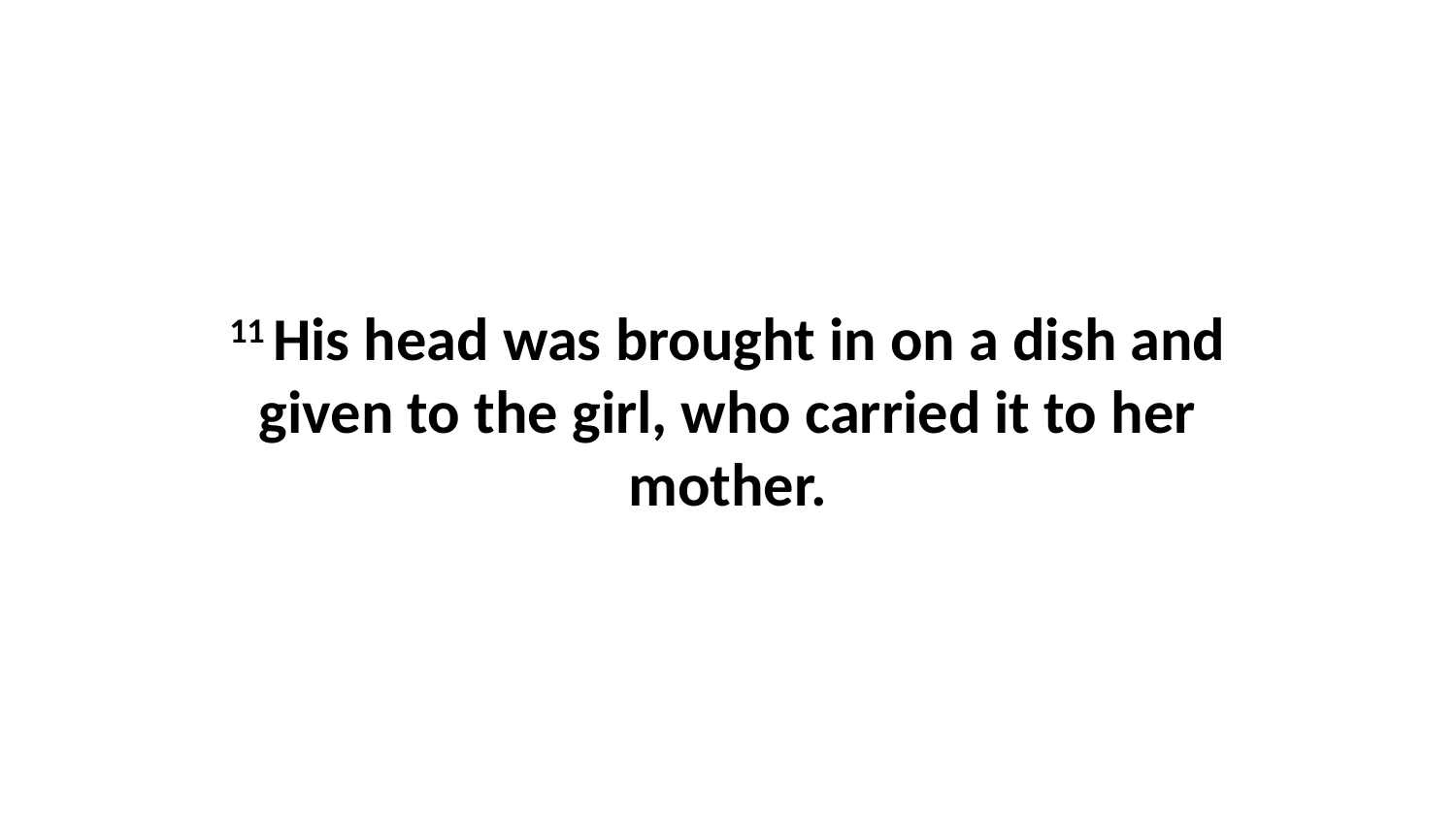

11 His head was brought in on a dish and given to the girl, who carried it to her mother.